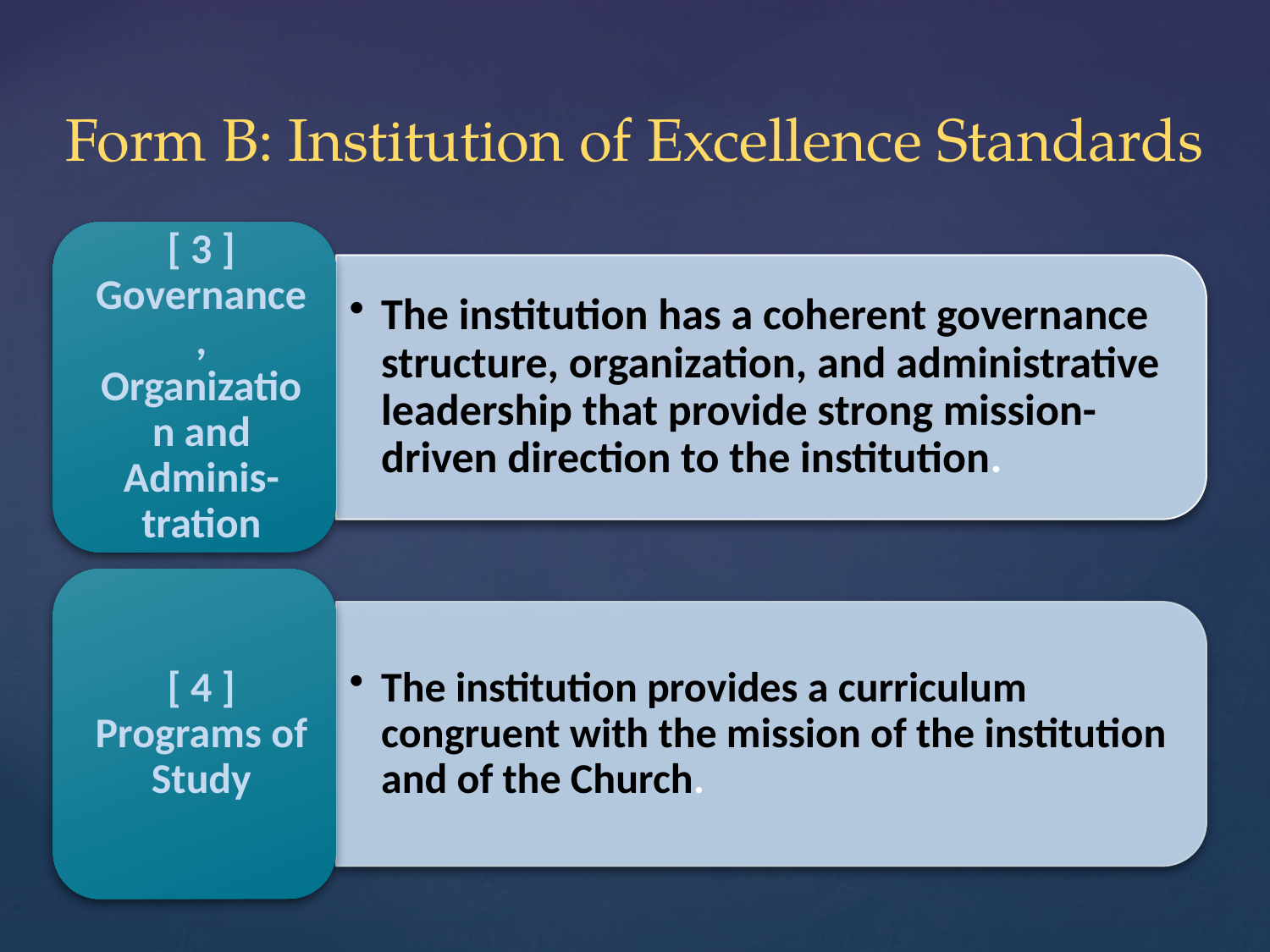

# Form B: Institution of Excellence Standards
The institution has a coherent governance structure, organization, and administrative leadership that provide strong mission-driven direction to the institution.
[ 3 ]
Governance, Organization and Adminis-tration
The institution provides a curriculum congruent with the mission of the institution and of the Church.
[ 4 ]
Programs of Study